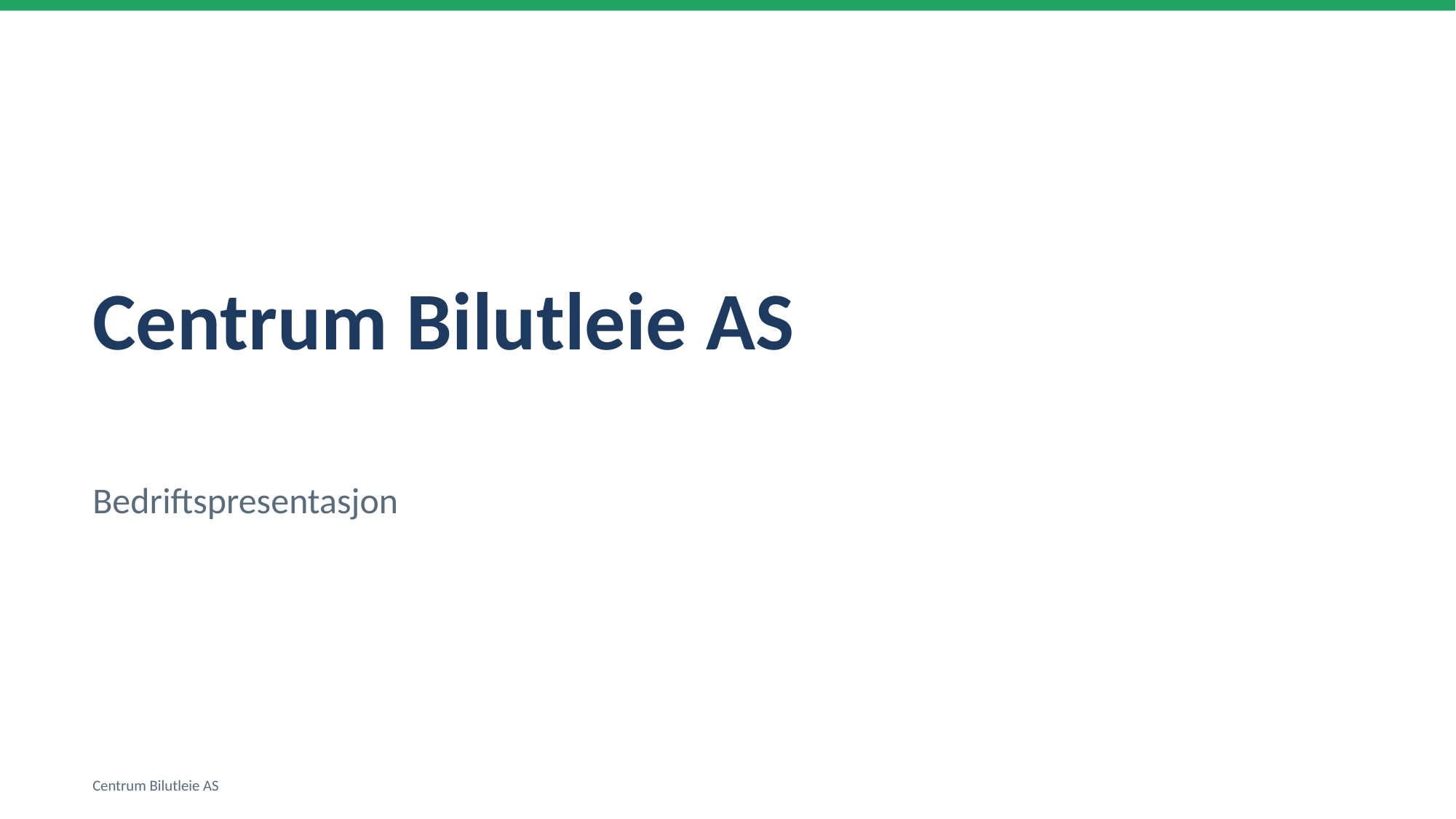

Centrum Bilutleie AS
Bedriftspresentasjon
Centrum Bilutleie AS